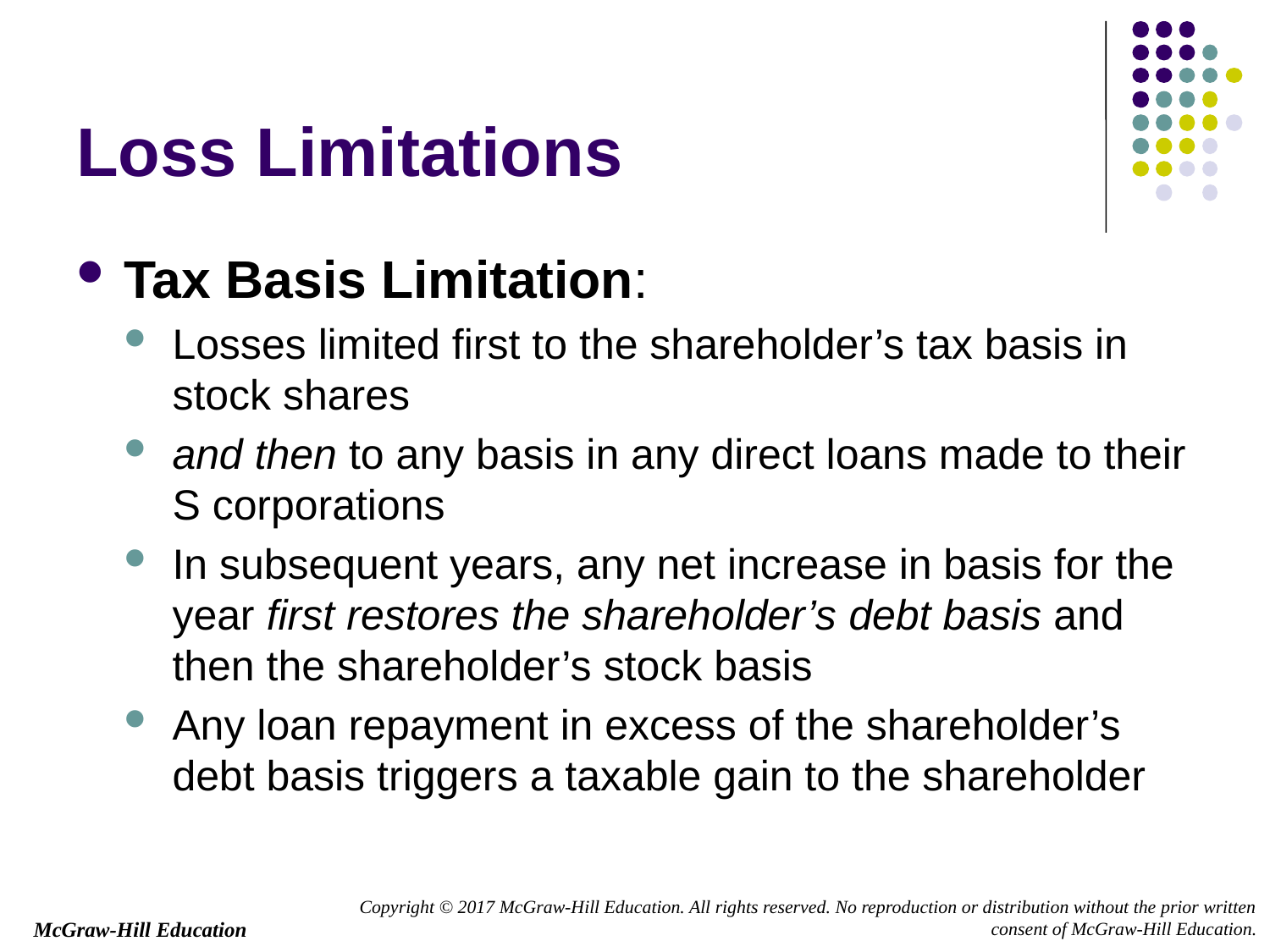

# Loss Limitations
Tax Basis Limitation:
Losses limited first to the shareholder’s tax basis in stock shares
and then to any basis in any direct loans made to their S corporations
In subsequent years, any net increase in basis for the year first restores the shareholder’s debt basis and then the shareholder’s stock basis
Any loan repayment in excess of the shareholder’s debt basis triggers a taxable gain to the shareholder